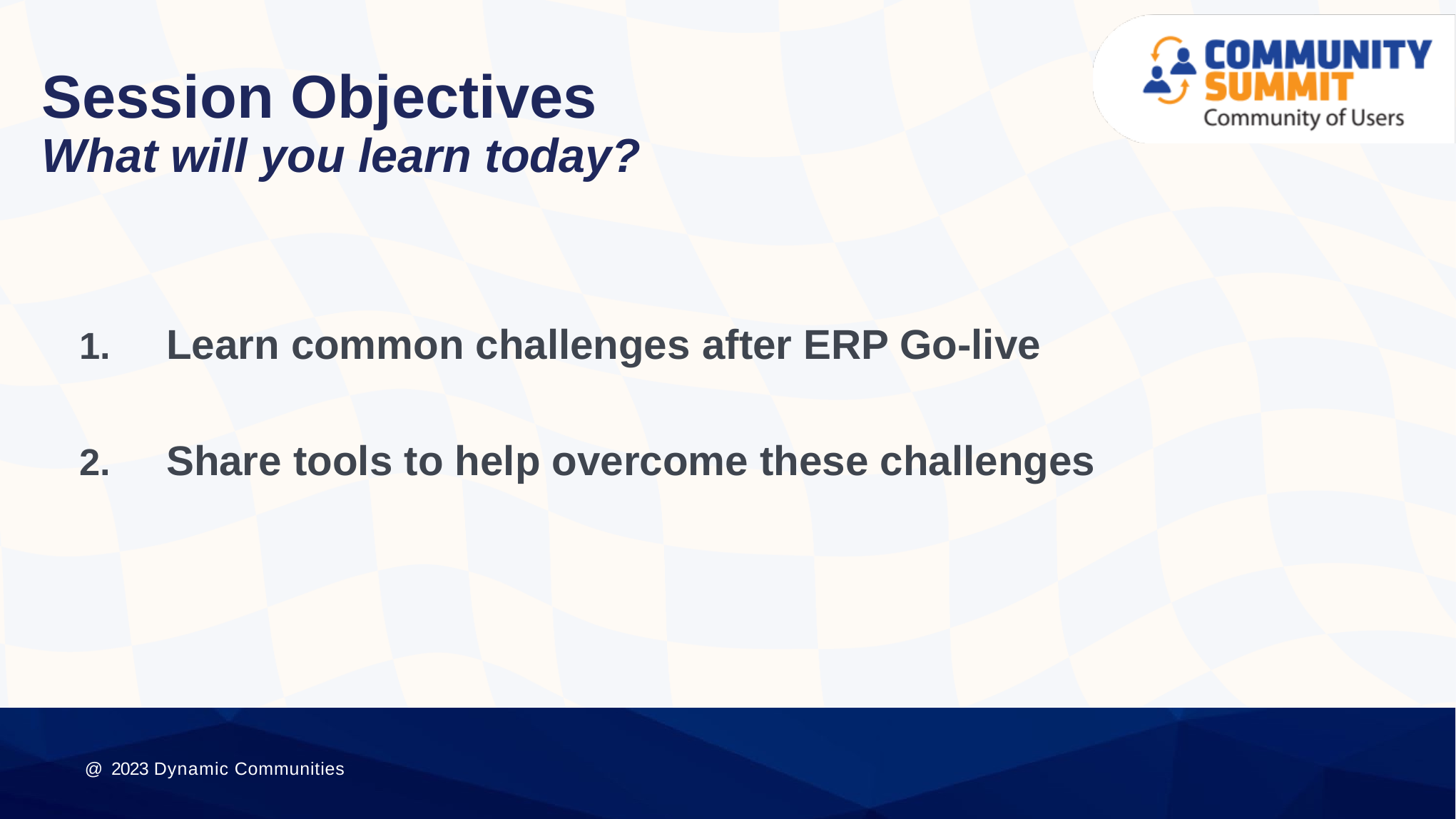

# Session Objectives What will you learn today?

Learn common challenges after ERP Go-live

Share tools to help overcome these challenges